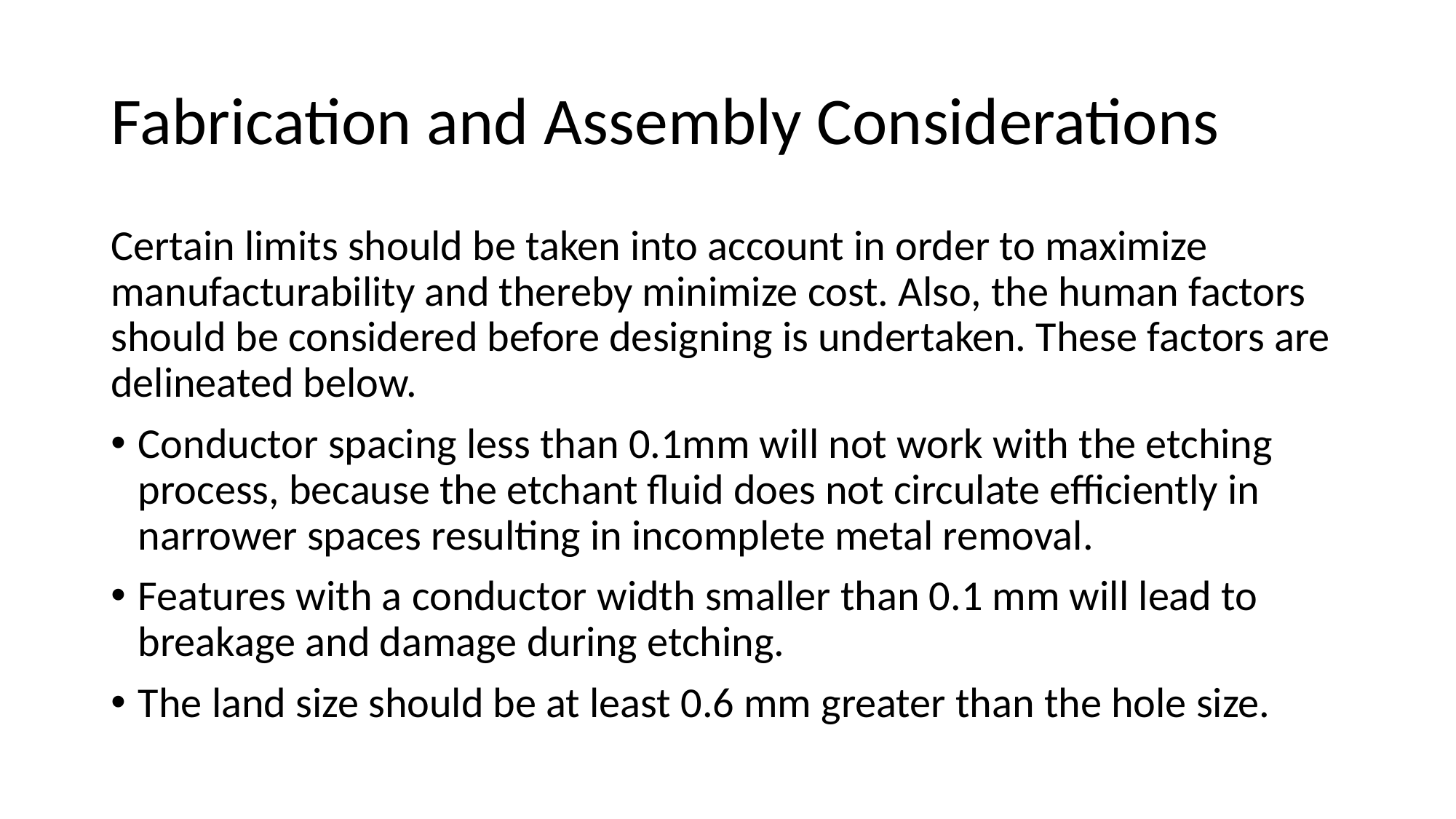

# Fabrication and Assembly Considerations
Certain limits should be taken into account in order to maximize manufacturability and thereby minimize cost. Also, the human factors should be considered before designing is undertaken. These factors are delineated below.
Conductor spacing less than 0.1mm will not work with the etching process, because the etchant fluid does not circulate efficiently in narrower spaces resulting in incomplete metal removal.
Features with a conductor width smaller than 0.1 mm will lead to breakage and damage during etching.
The land size should be at least 0.6 mm greater than the hole size.